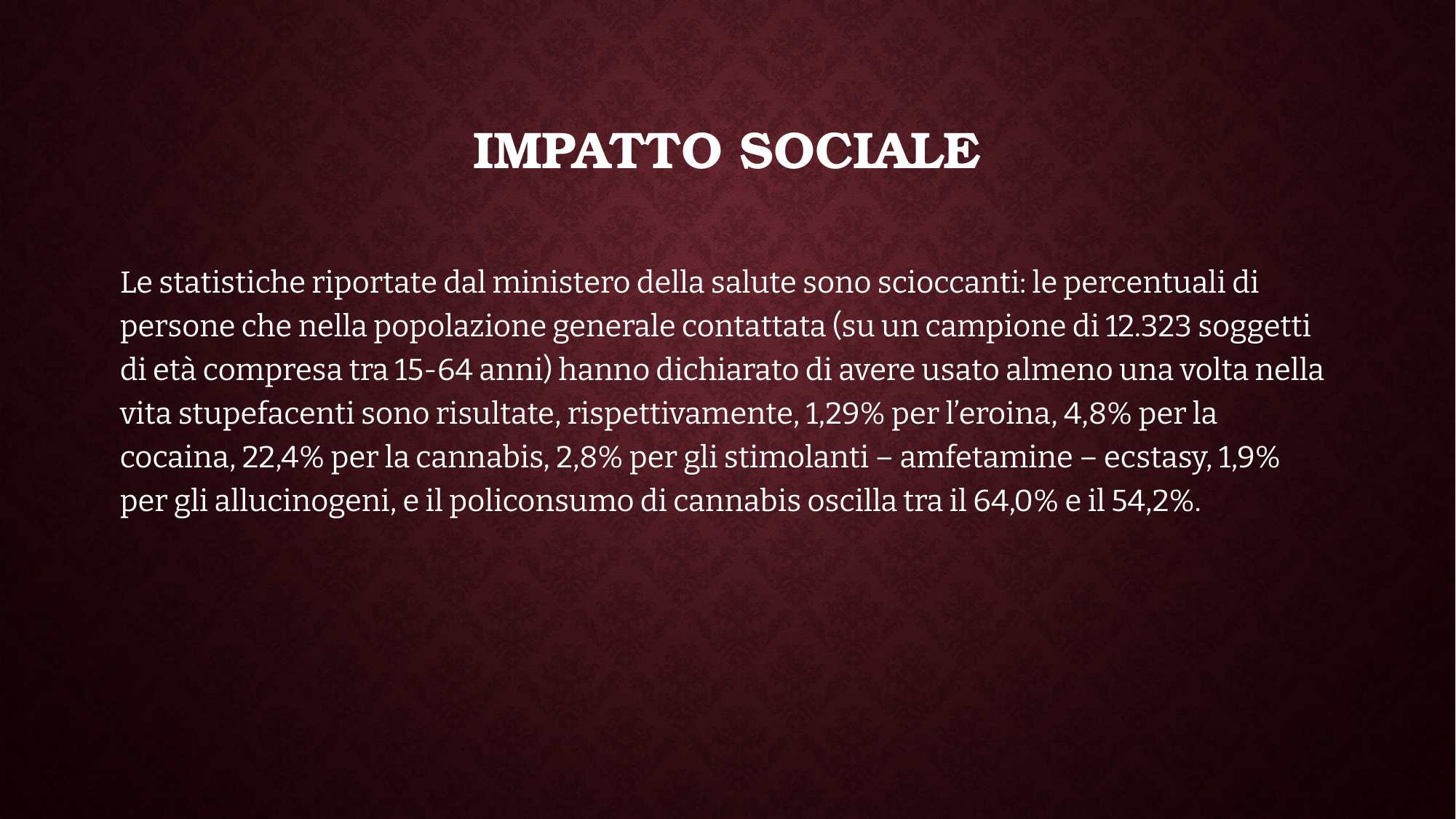

# Impatto sociale
Le statistiche riportate dal ministero della salute sono scioccanti: le percentuali di persone che nella popolazione generale contattata (su un campione di 12.323 soggetti di età compresa tra 15-64 anni) hanno dichiarato di avere usato almeno una volta nella vita stupefacenti sono risultate, rispettivamente, 1,29% per l’eroina, 4,8% per la cocaina, 22,4% per la cannabis, 2,8% per gli stimolanti – amfetamine – ecstasy, 1,9% per gli allucinogeni, e il policonsumo di cannabis oscilla tra il 64,0% e il 54,2%.